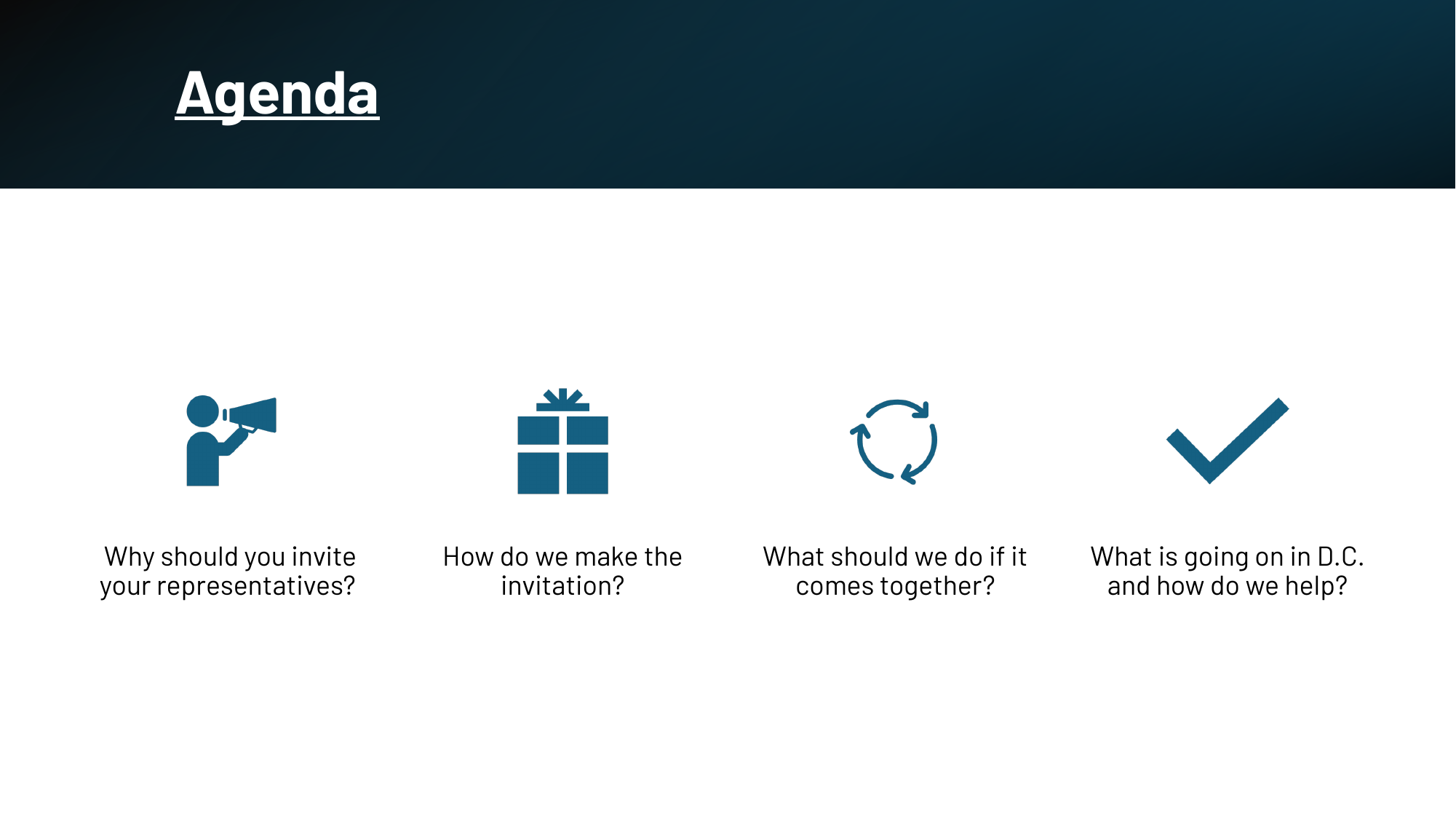

# Agenda
Why should you invite your representatives?
How do we make the invitation?
What should we do if it comes together?
What is going on in D.C. and how do we help?